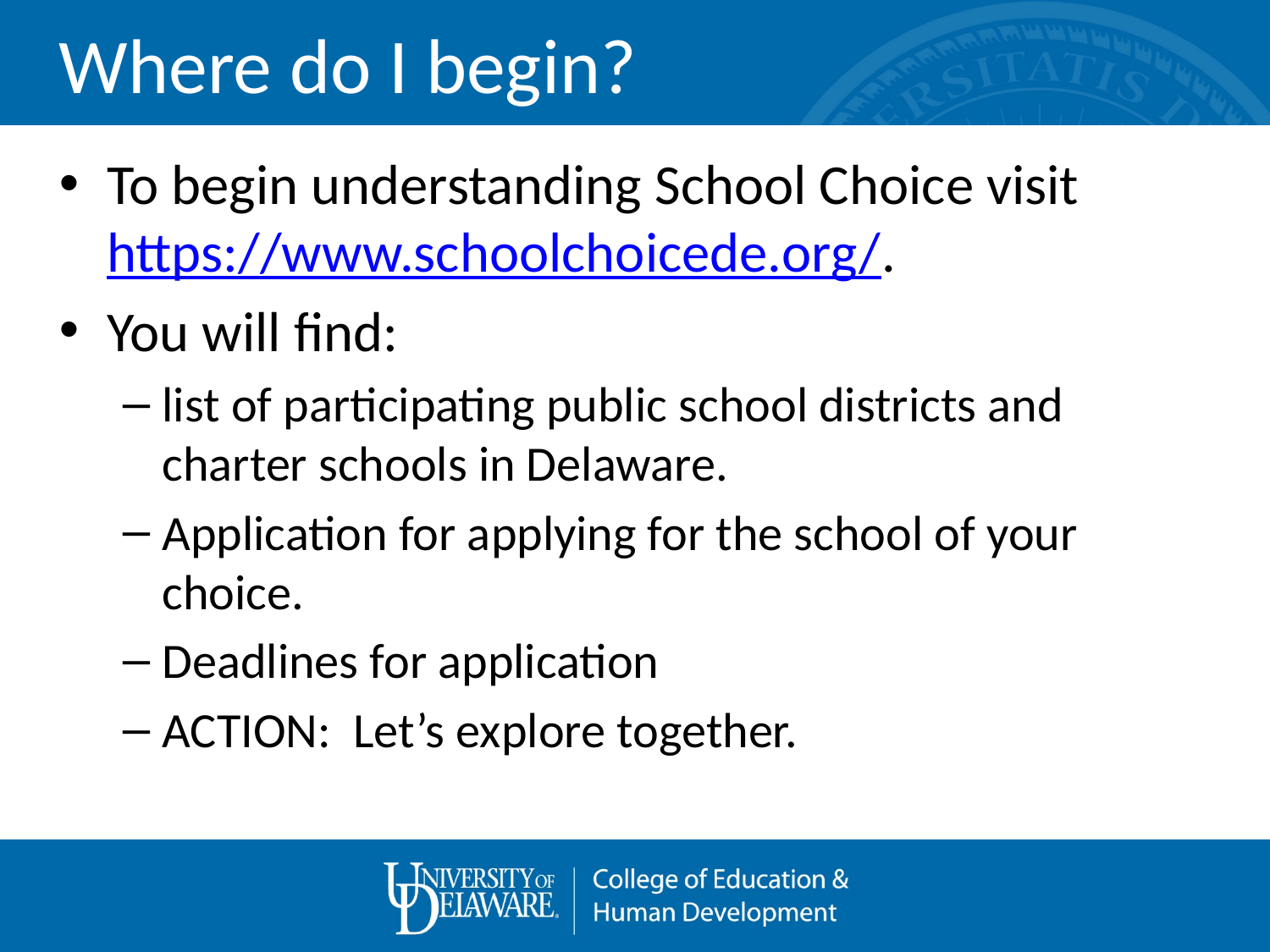

# Where do I begin?
To begin understanding School Choice visit https://www.schoolchoicede.org/.
You will find:
list of participating public school districts and charter schools in Delaware.
Application for applying for the school of your choice.
Deadlines for application
ACTION:  Let’s explore together.